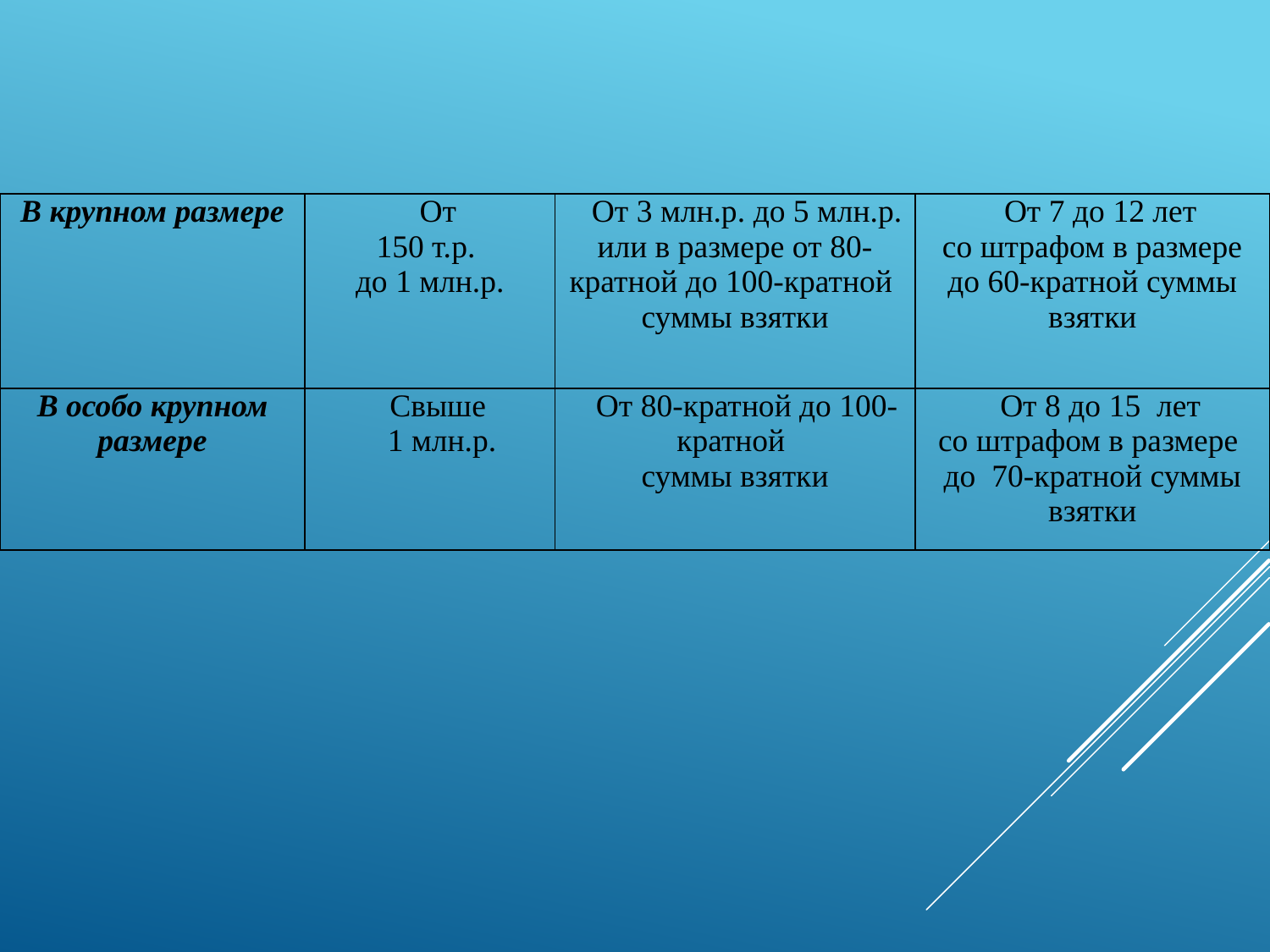

| В крупном размере | От 150 т.р. до 1 млн.р. | От 3 млн.р. до 5 млн.р. или в размере от 80-кратной до 100-кратной суммы взятки | От 7 до 12 лет со штрафом в размере до 60-кратной суммы взятки |
| --- | --- | --- | --- |
| В особо крупном размере | Свыше 1 млн.р. | От 80-кратной до 100-кратной суммы взятки | От 8 до 15 лет со штрафом в размере до 70-кратной суммы взятки |